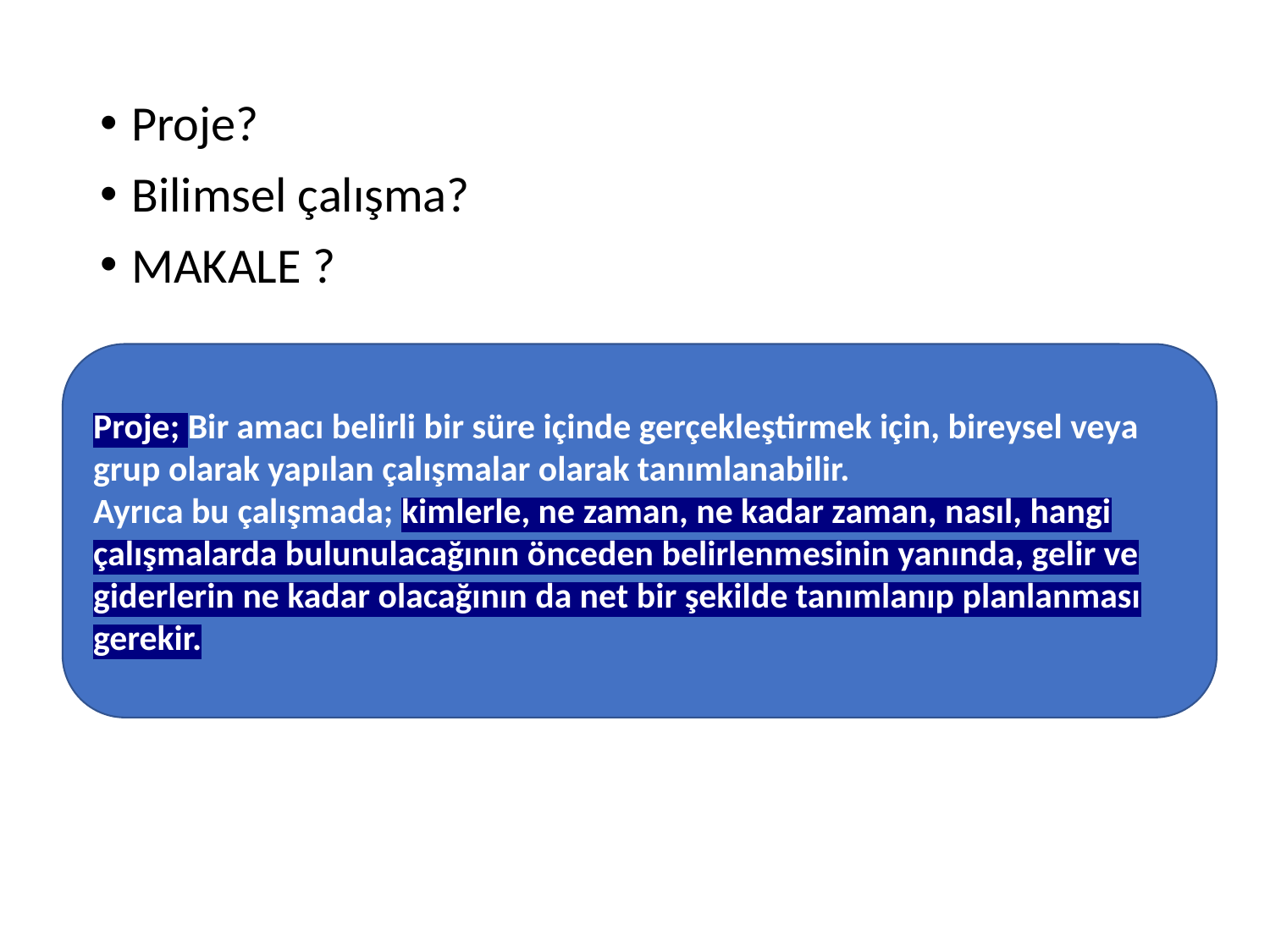

Proje?
Bilimsel çalışma?
MAKALE ?
Proje; Bir amacı belirli bir süre içinde gerçekleştirmek için, bireysel veya grup olarak yapılan çalışmalar olarak tanımlanabilir.
Ayrıca bu çalışmada; kimlerle, ne zaman, ne kadar zaman, nasıl, hangi çalışmalarda bulunulacağının önceden belirlenmesinin yanında, gelir ve giderlerin ne kadar olacağının da net bir şekilde tanımlanıp planlanması gerekir.